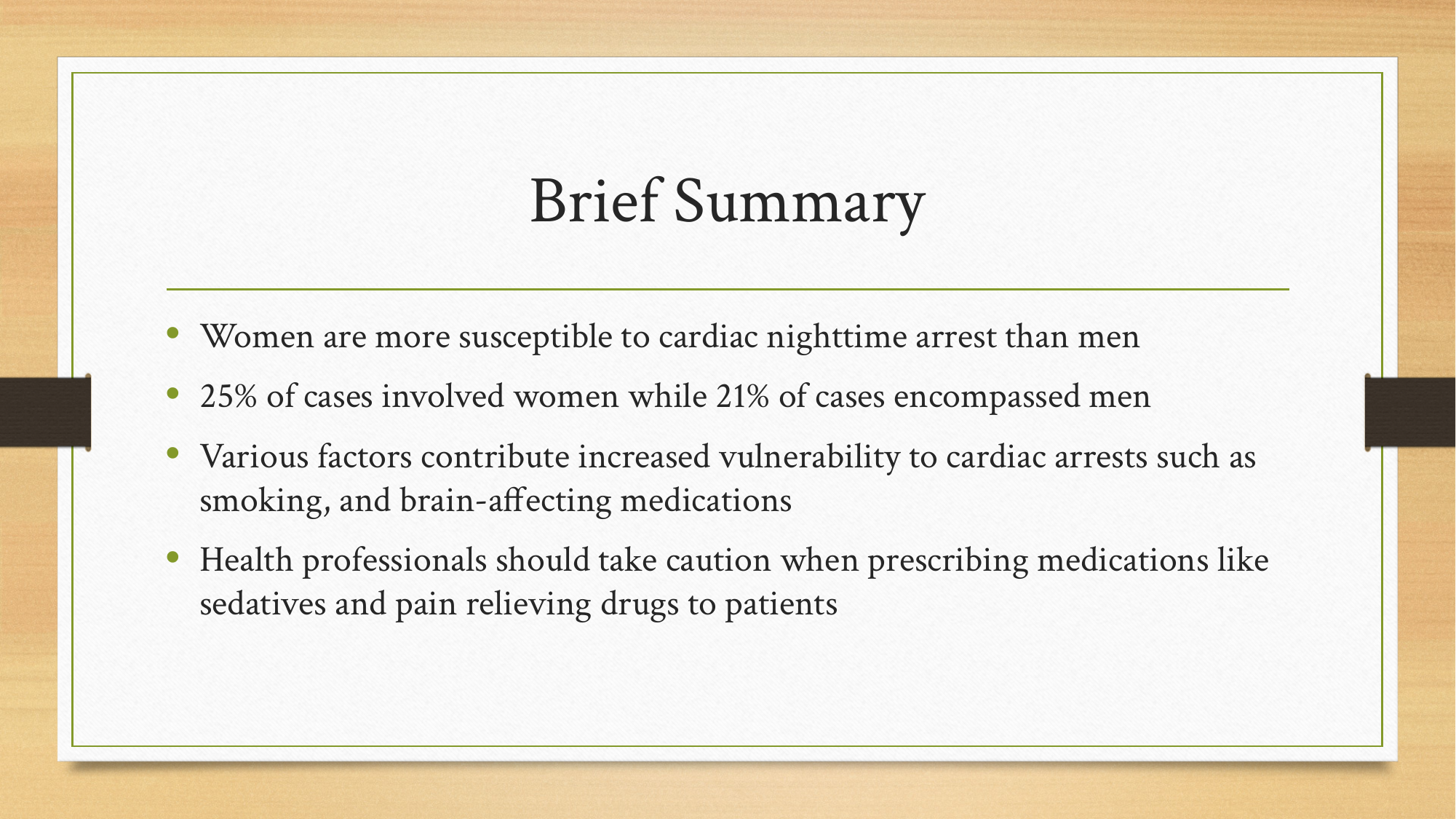

# Brief Summary
Women are more susceptible to cardiac nighttime arrest than men
25% of cases involved women while 21% of cases encompassed men
Various factors contribute increased vulnerability to cardiac arrests such as smoking, and brain-affecting medications
Health professionals should take caution when prescribing medications like sedatives and pain relieving drugs to patients